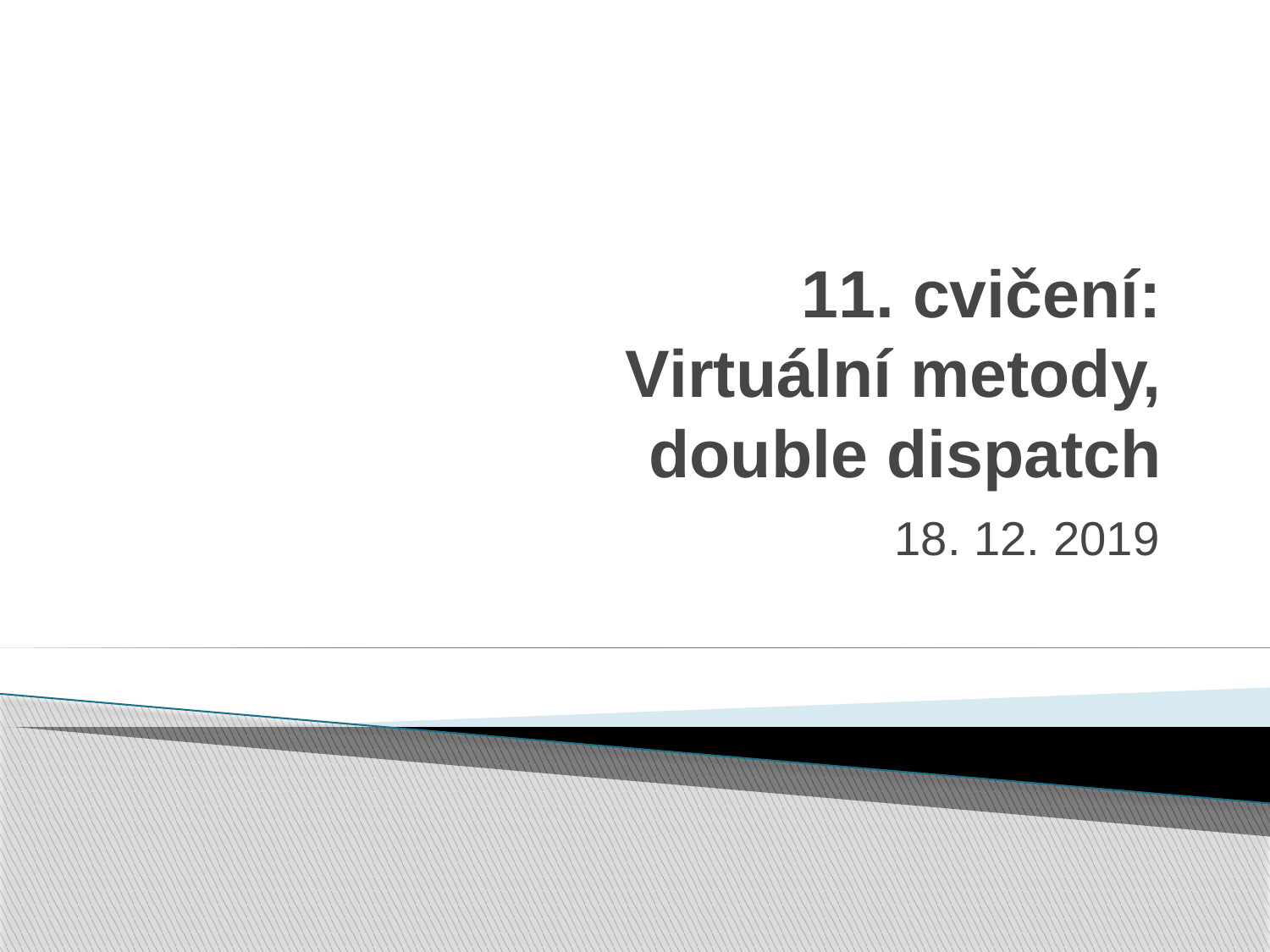

# 11. cvičení: Virtuální metody, double dispatch
18. 12. 2019